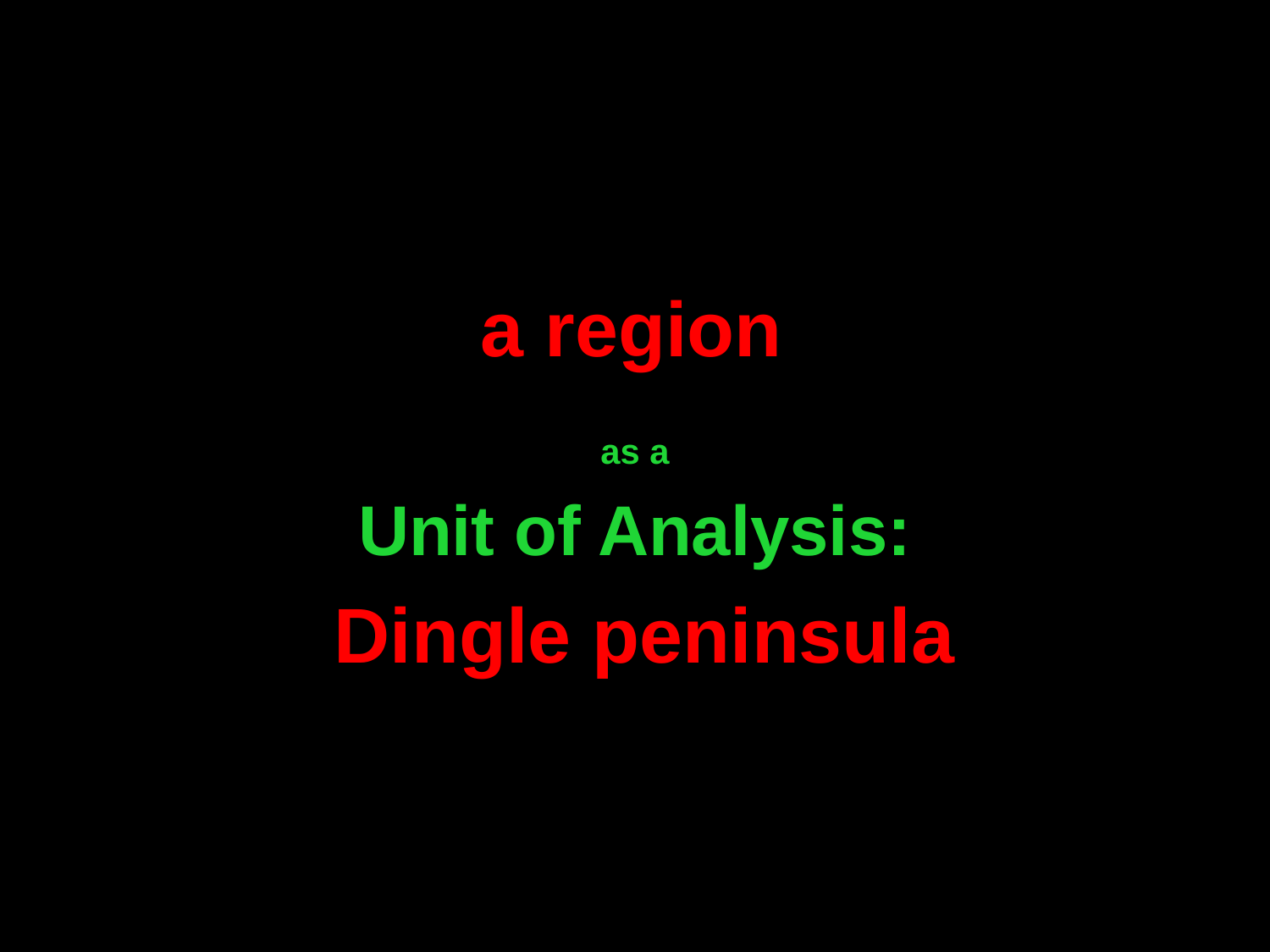

a region

as a
Unit of Analysis:
 Dingle peninsula